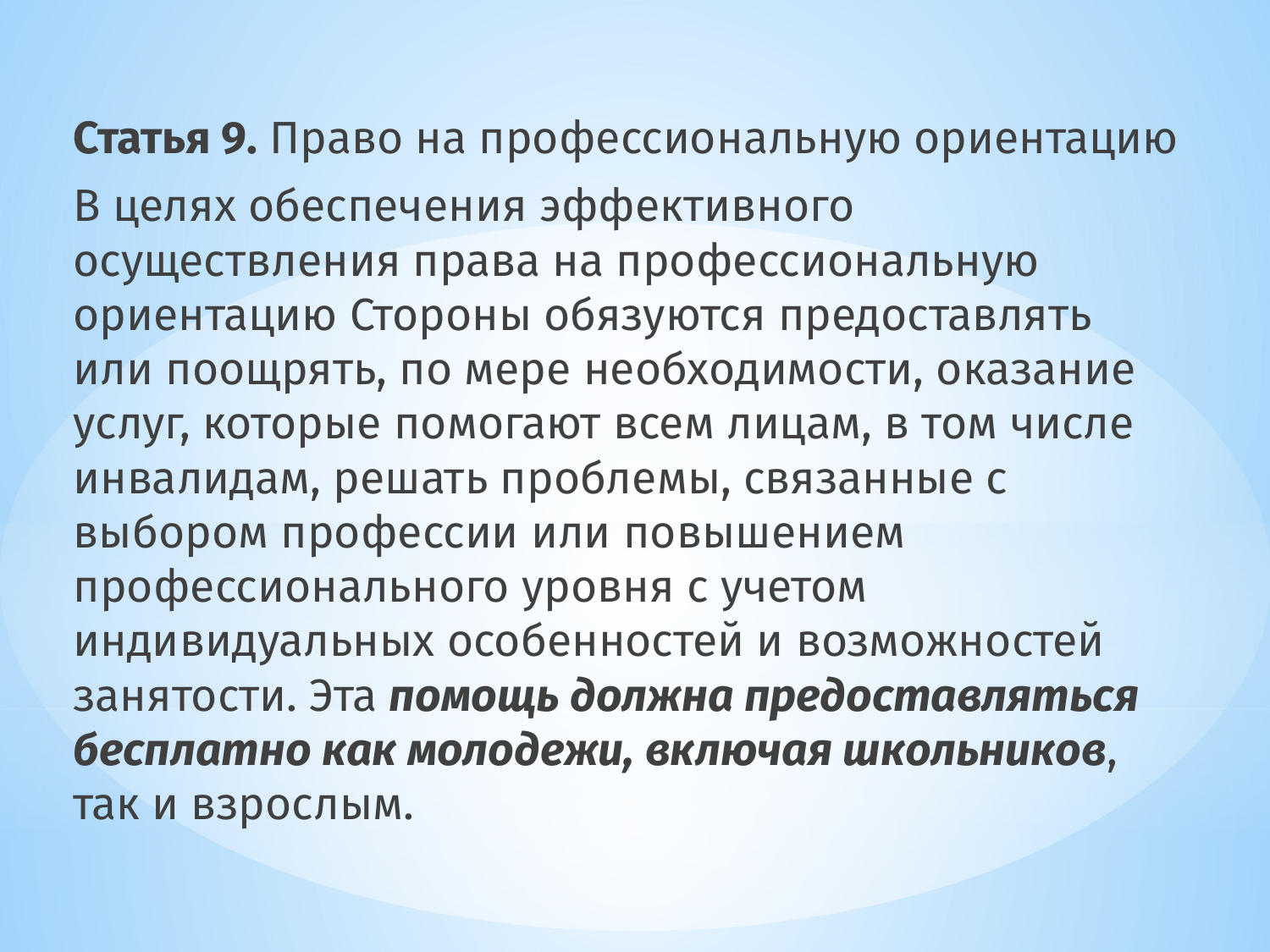

Статья 9. Право на профессиональную ориентацию
В целях обеспечения эффективного осуществления права на профессиональную ориентацию Стороны обязуются предоставлять или поощрять, по мере необходимости, оказание услуг, которые помогают всем лицам, в том числе инвалидам, решать проблемы, связанные с выбором профессии или повышением профессионального уровня с учетом индивидуальных особенностей и возможностей занятости. Эта помощь должна предоставляться бесплатно как молодежи, включая школьников, так и взрослым.